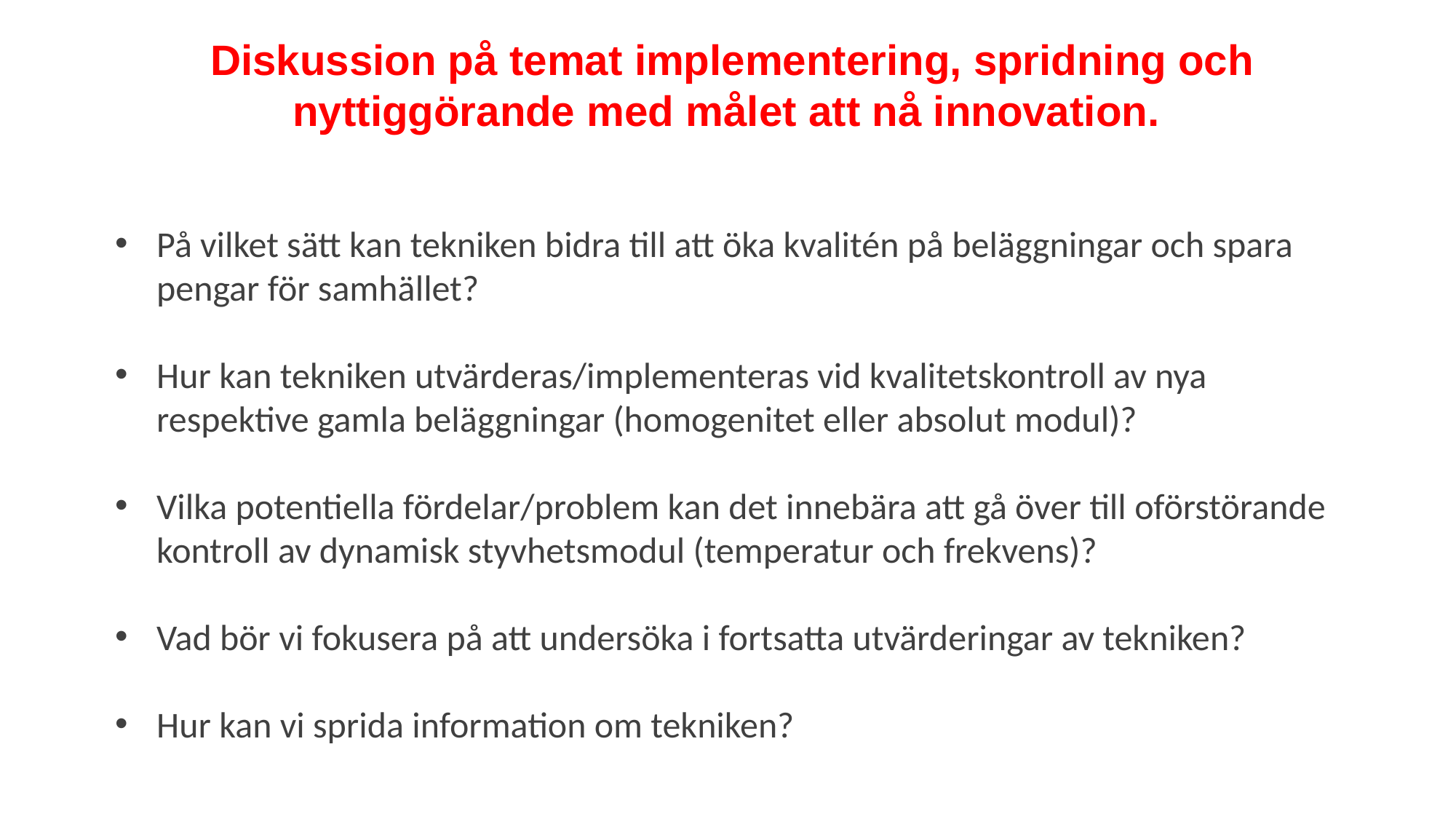

Diskussion på temat implementering, spridning och nyttiggörande med målet att nå innovation.
På vilket sätt kan tekniken bidra till att öka kvalitén på beläggningar och spara pengar för samhället?

Hur kan tekniken utvärderas/implementeras vid kvalitetskontroll av nya respektive gamla beläggningar (homogenitet eller absolut modul)?

Vilka potentiella fördelar/problem kan det innebära att gå över till oförstörande kontroll av dynamisk styvhetsmodul (temperatur och frekvens)?

Vad bör vi fokusera på att undersöka i fortsatta utvärderingar av tekniken?

Hur kan vi sprida information om tekniken?